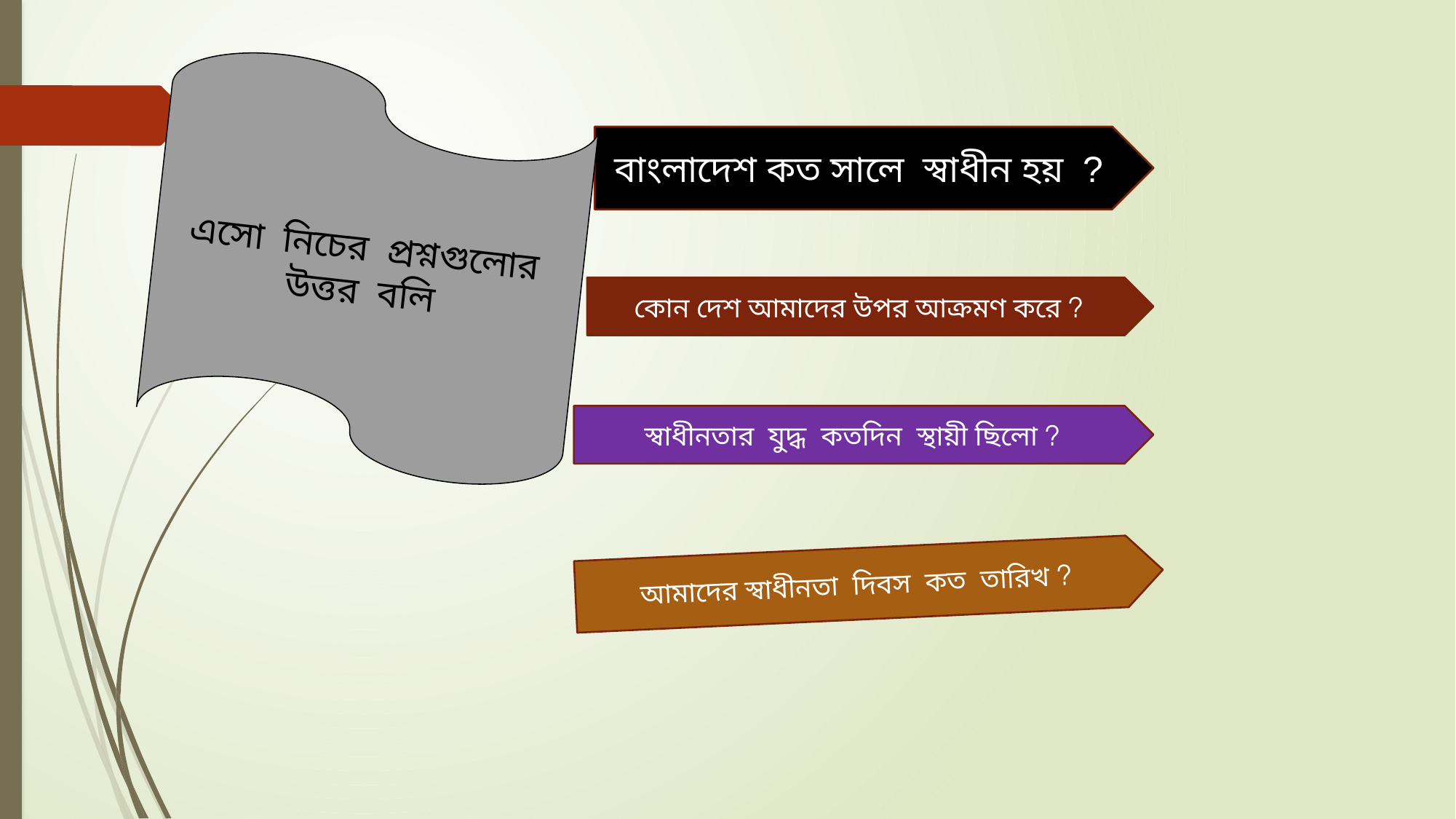

এসো  নিচের  প্রশ্নগুলোর   উত্তর  বলি
বাংলাদেশ কত সালে  স্বাধীন হয়  ?
কোন দেশ আমাদের উপর আক্রমণ করে ?
স্বাধীনতার  যুদ্ধ  কতদিন  স্থায়ী ছিলো ?
আমাদের স্বাধীনতা  দিবস  কত  তারিখ ?